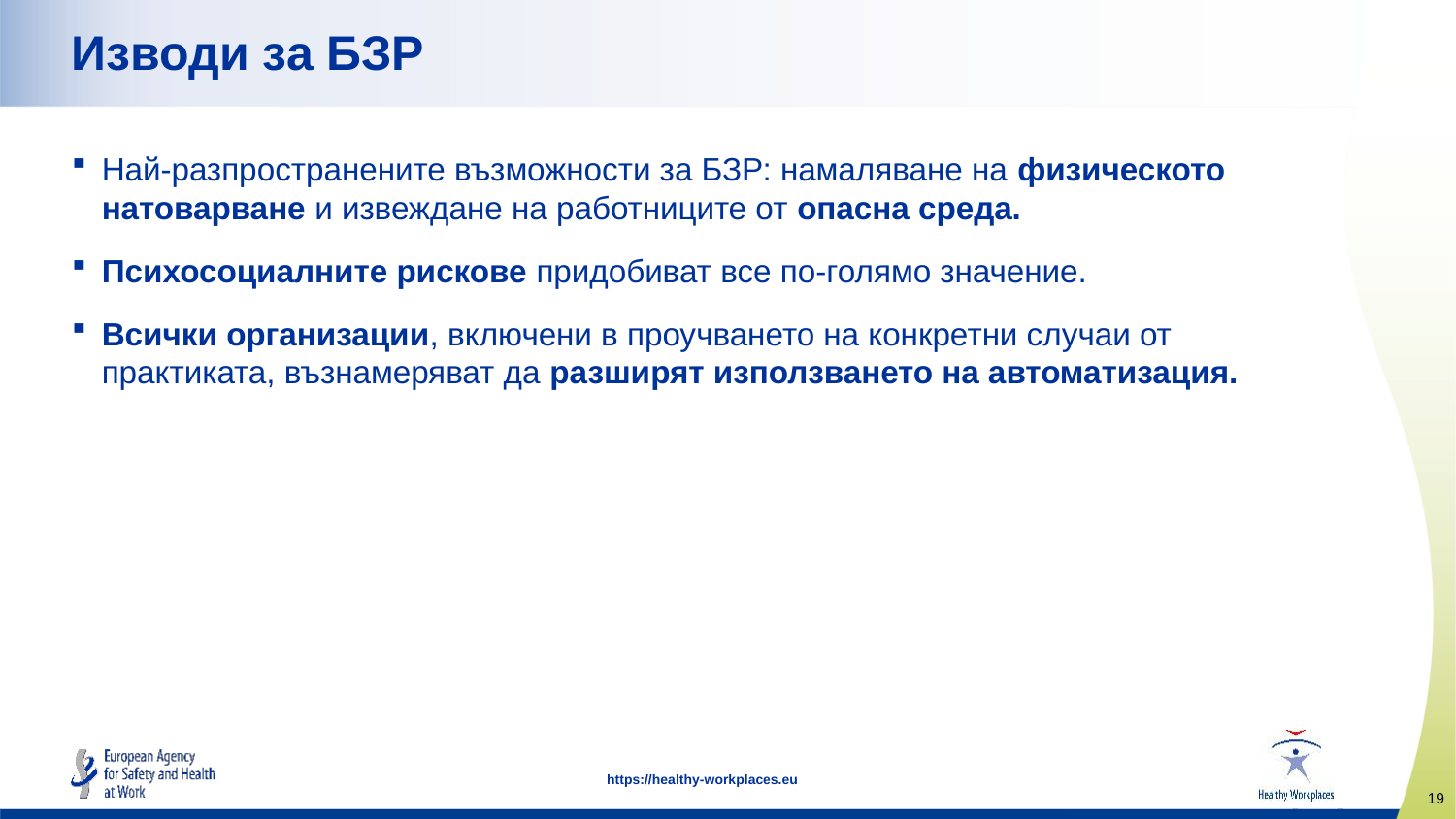

# Изводи за БЗР
Най-разпространените възможности за БЗР: намаляване на физическото натоварване и извеждане на работниците от опасна среда.
Психосоциалните рискове придобиват все по-голямо значение.
Всички организации, включени в проучването на конкретни случаи от практиката, възнамеряват да разширят използването на автоматизация.